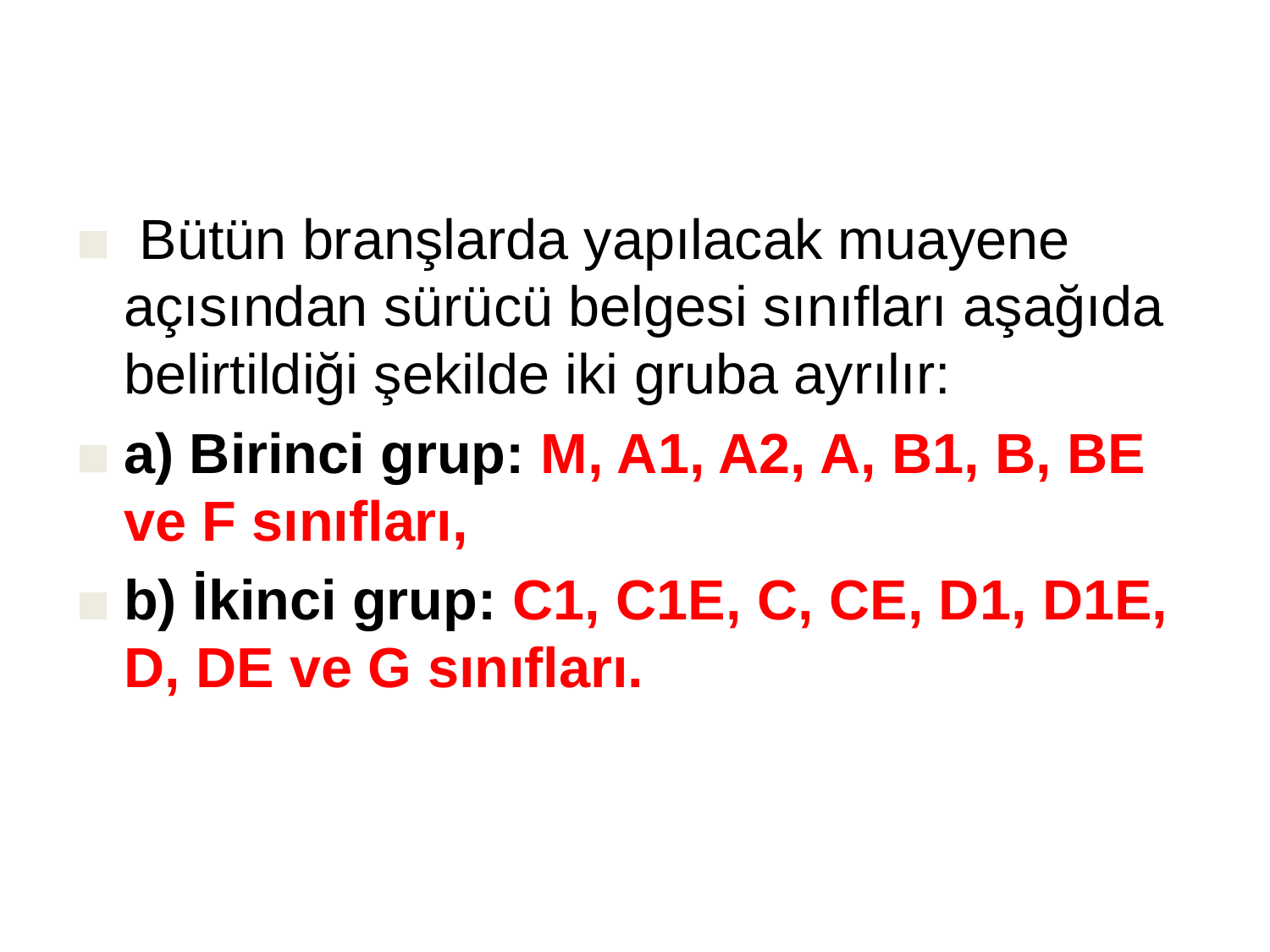

#
 Bütün branşlarda yapılacak muayene açısından sürücü belgesi sınıfları aşağıda belirtildiği şekilde iki gruba ayrılır:
a) Birinci grup: M, A1, A2, A, B1, B, BE ve F sınıfları,
b) İkinci grup: C1, C1E, C, CE, D1, D1E, D, DE ve G sınıfları.